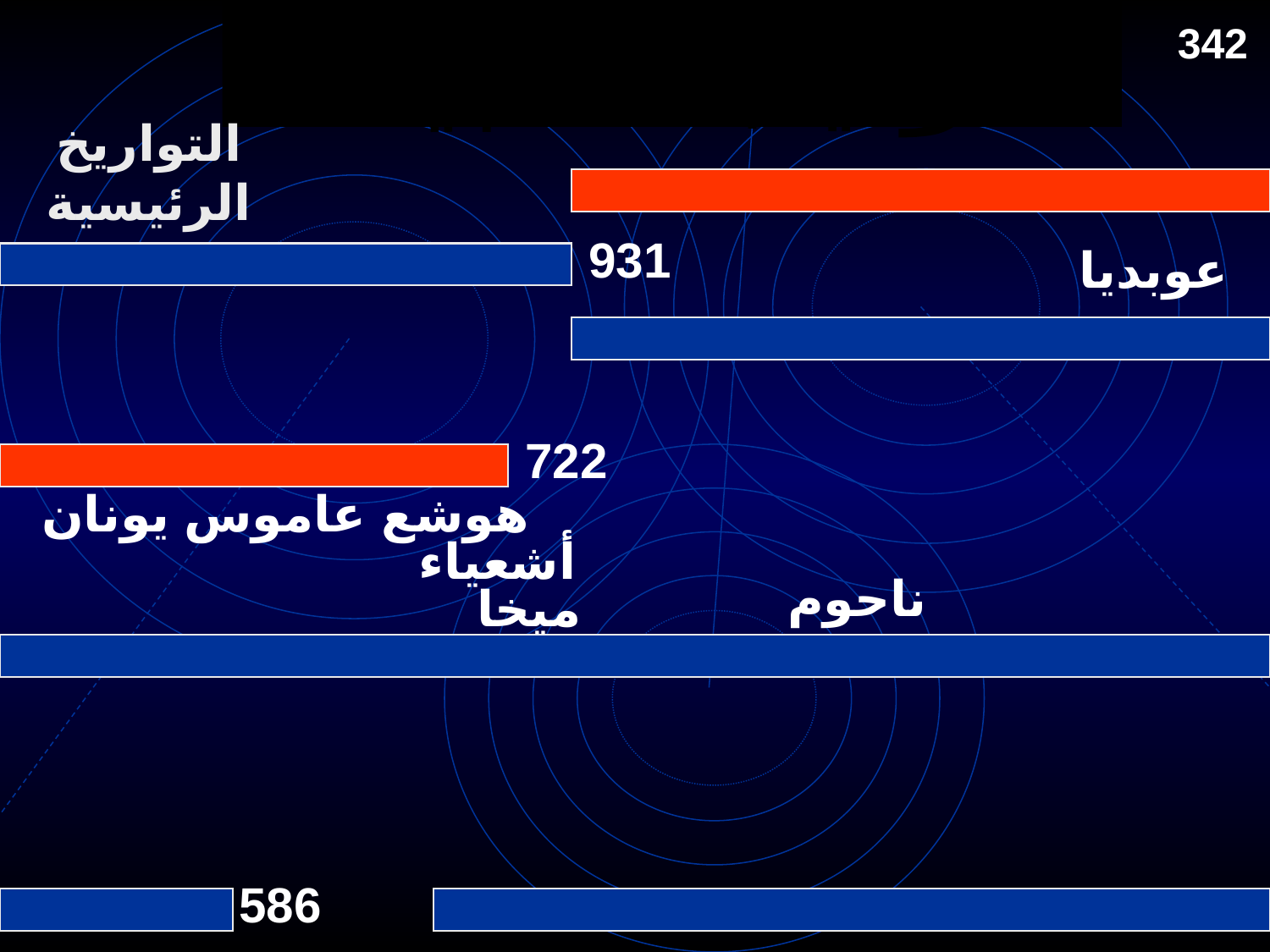

# Placing the Prophets
342
ترتيب الأنبياء
التواريخ الرئيسية

931
عوبديا

722

يونان
عاموس
هوشع
أشعياء
ناحوم
ميخا

586